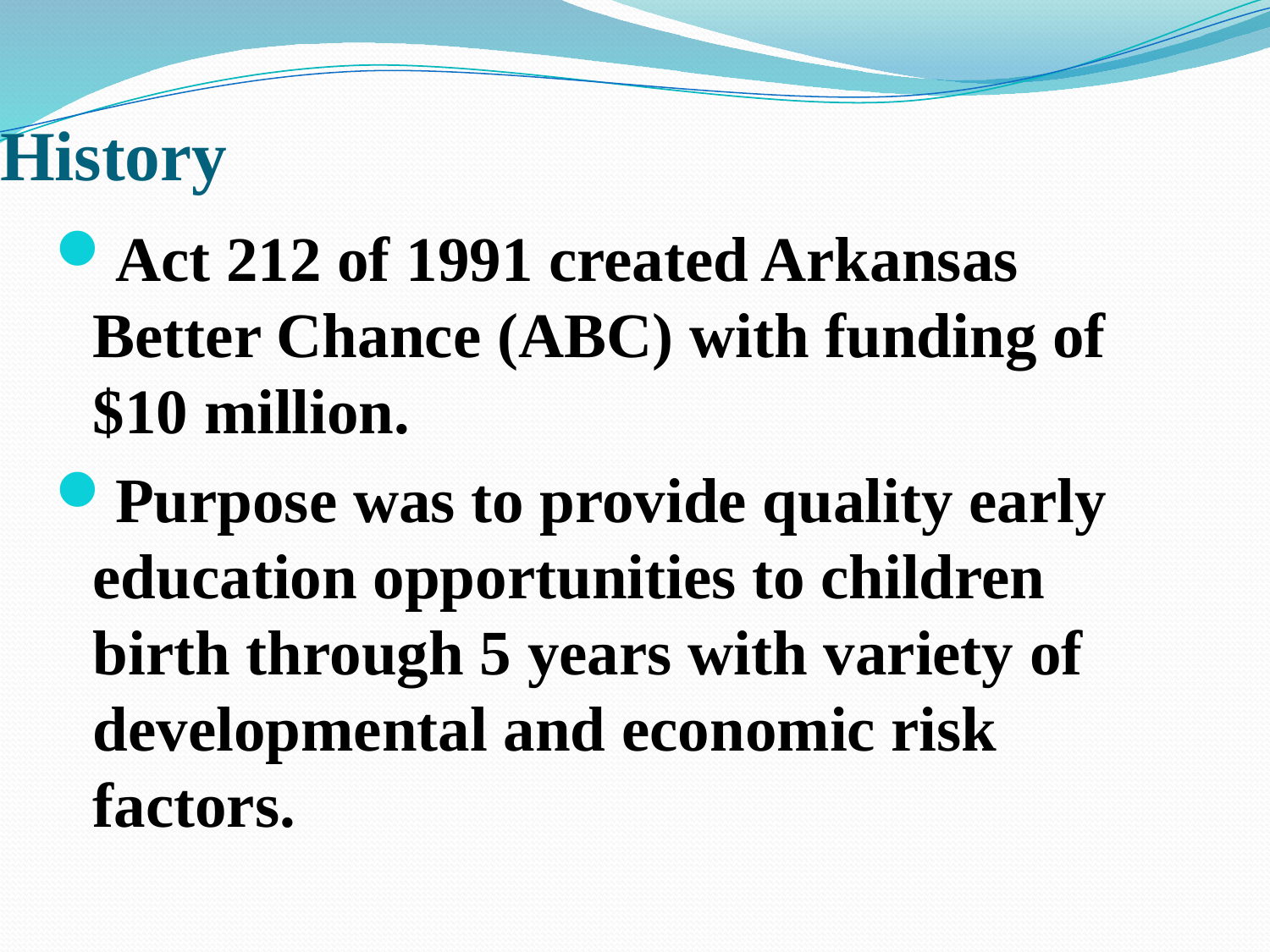

# History
Act 212 of 1991 created Arkansas Better Chance (ABC) with funding of $10 million.
Purpose was to provide quality early education opportunities to children birth through 5 years with variety of developmental and economic risk factors.